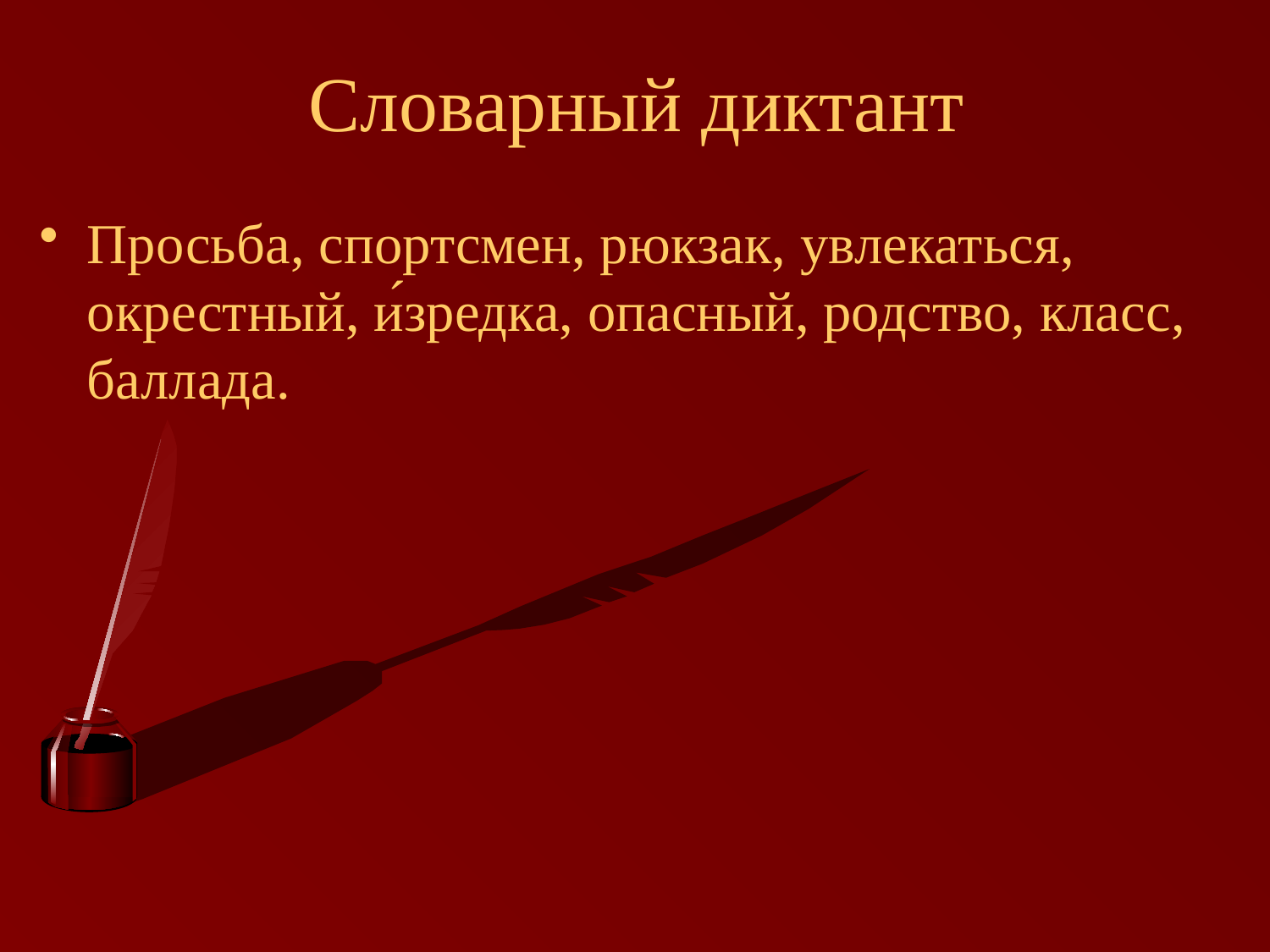

# Словарный диктант
Просьба, спортсмен, рюкзак, увлекаться, окрестный, и́зредка, опасный, родство, класс, баллада.